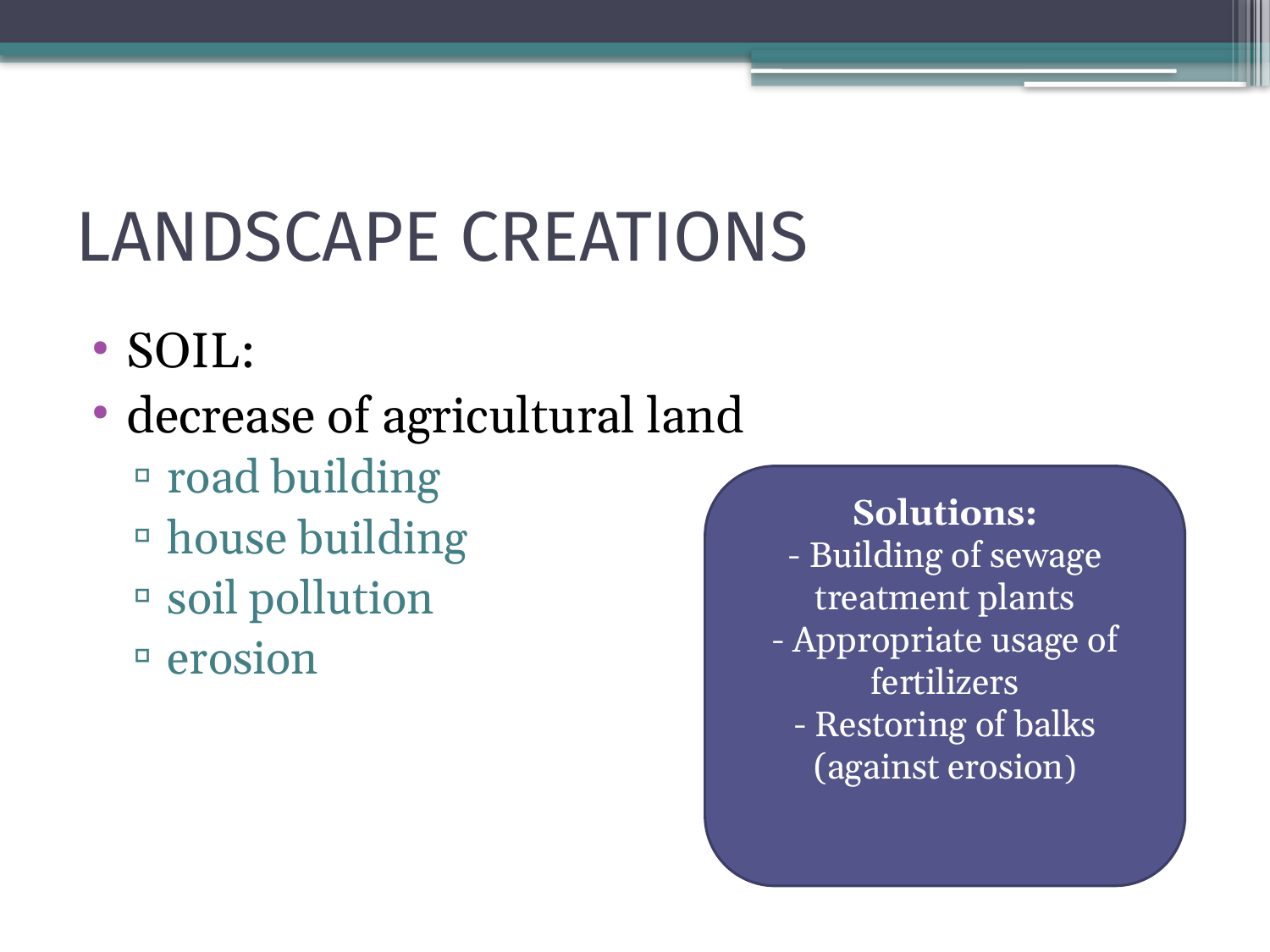

# LANDSCAPE CREATIONS
SOIL:
decrease of agricultural land
road building
house building
soil pollution
erosion
Solutions:
- Building of sewage treatment plants
- Appropriate usage of fertilizers
- Restoring of balks (against erosion)